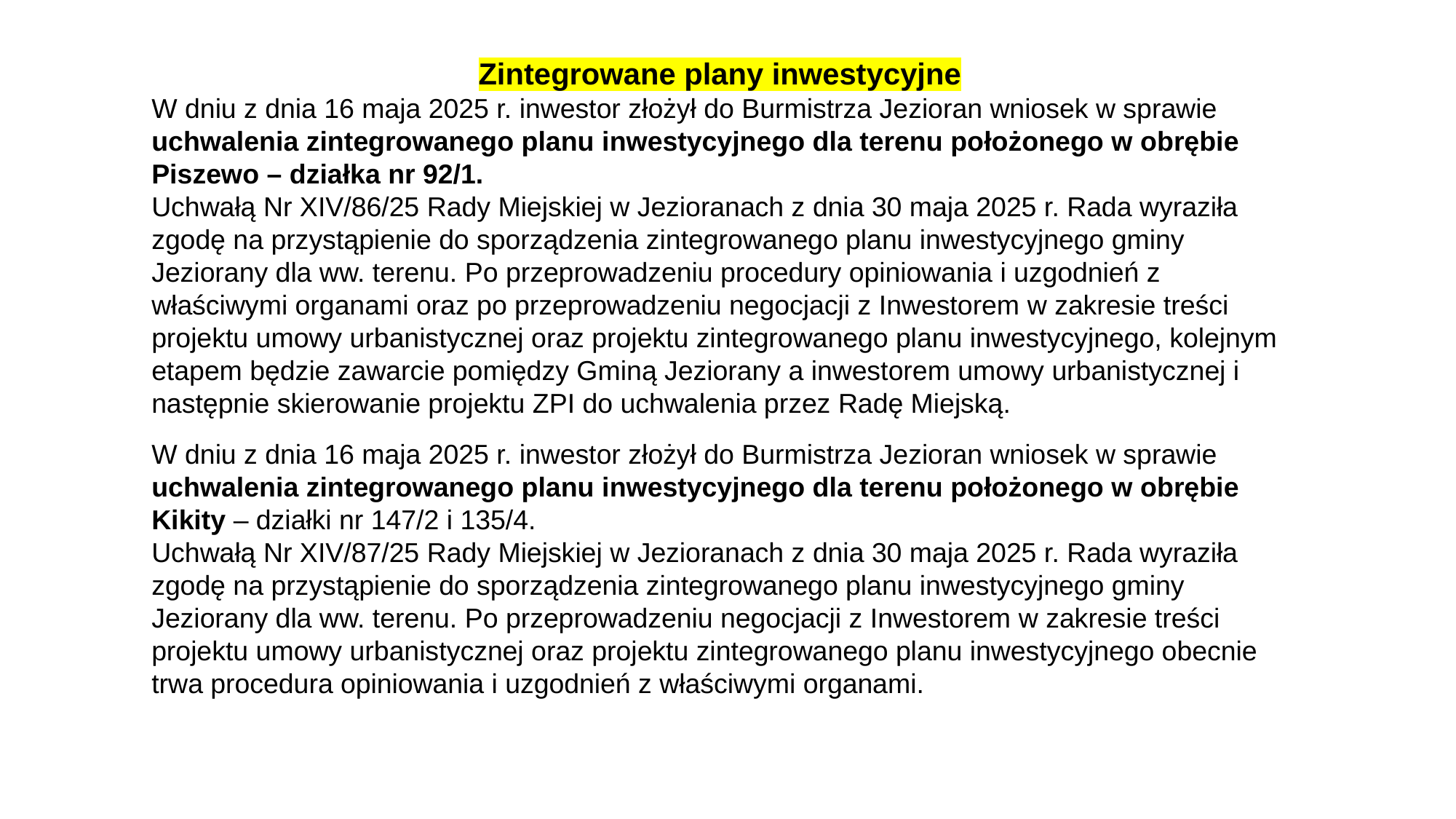

Zintegrowane plany inwestycyjne
W dniu z dnia 16 maja 2025 r. inwestor złożył do Burmistrza Jezioran wniosek w sprawie uchwalenia zintegrowanego planu inwestycyjnego dla terenu położonego w obrębie Piszewo – działka nr 92/1.
Uchwałą Nr XIV/86/25 Rady Miejskiej w Jezioranach z dnia 30 maja 2025 r. Rada wyraziła zgodę na przystąpienie do sporządzenia zintegrowanego planu inwestycyjnego gminy Jeziorany dla ww. terenu. Po przeprowadzeniu procedury opiniowania i uzgodnień z właściwymi organami oraz po przeprowadzeniu negocjacji z Inwestorem w zakresie treści projektu umowy urbanistycznej oraz projektu zintegrowanego planu inwestycyjnego, kolejnym etapem będzie zawarcie pomiędzy Gminą Jeziorany a inwestorem umowy urbanistycznej i następnie skierowanie projektu ZPI do uchwalenia przez Radę Miejską.

W dniu z dnia 16 maja 2025 r. inwestor złożył do Burmistrza Jezioran wniosek w sprawie uchwalenia zintegrowanego planu inwestycyjnego dla terenu położonego w obrębie Kikity – działki nr 147/2 i 135/4.
Uchwałą Nr XIV/87/25 Rady Miejskiej w Jezioranach z dnia 30 maja 2025 r. Rada wyraziła zgodę na przystąpienie do sporządzenia zintegrowanego planu inwestycyjnego gminy Jeziorany dla ww. terenu. Po przeprowadzeniu negocjacji z Inwestorem w zakresie treści projektu umowy urbanistycznej oraz projektu zintegrowanego planu inwestycyjnego obecnie trwa procedura opiniowania i uzgodnień z właściwymi organami.